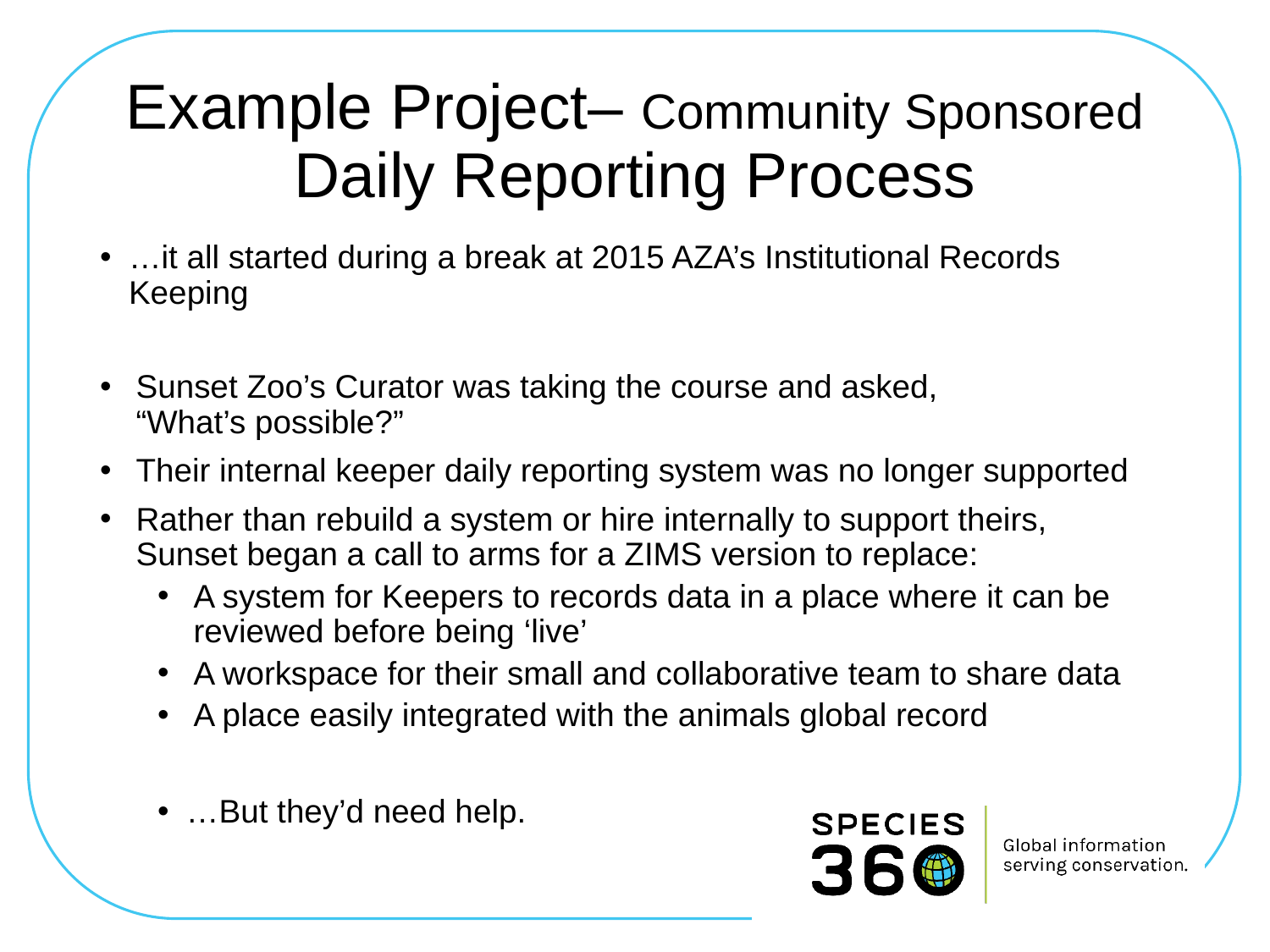

# Example Project– Community Sponsored Daily Reporting Process
…it all started during a break at 2015 AZA’s Institutional Records Keeping
Sunset Zoo’s Curator was taking the course and asked,
“What’s possible?”
Their internal keeper daily reporting system was no longer supported
Rather than rebuild a system or hire internally to support theirs,
Sunset began a call to arms for a ZIMS version to replace:
A system for Keepers to records data in a place where it can be reviewed before being ‘live’
A workspace for their small and collaborative team to share data
A place easily integrated with the animals global record

…But they’d need help.